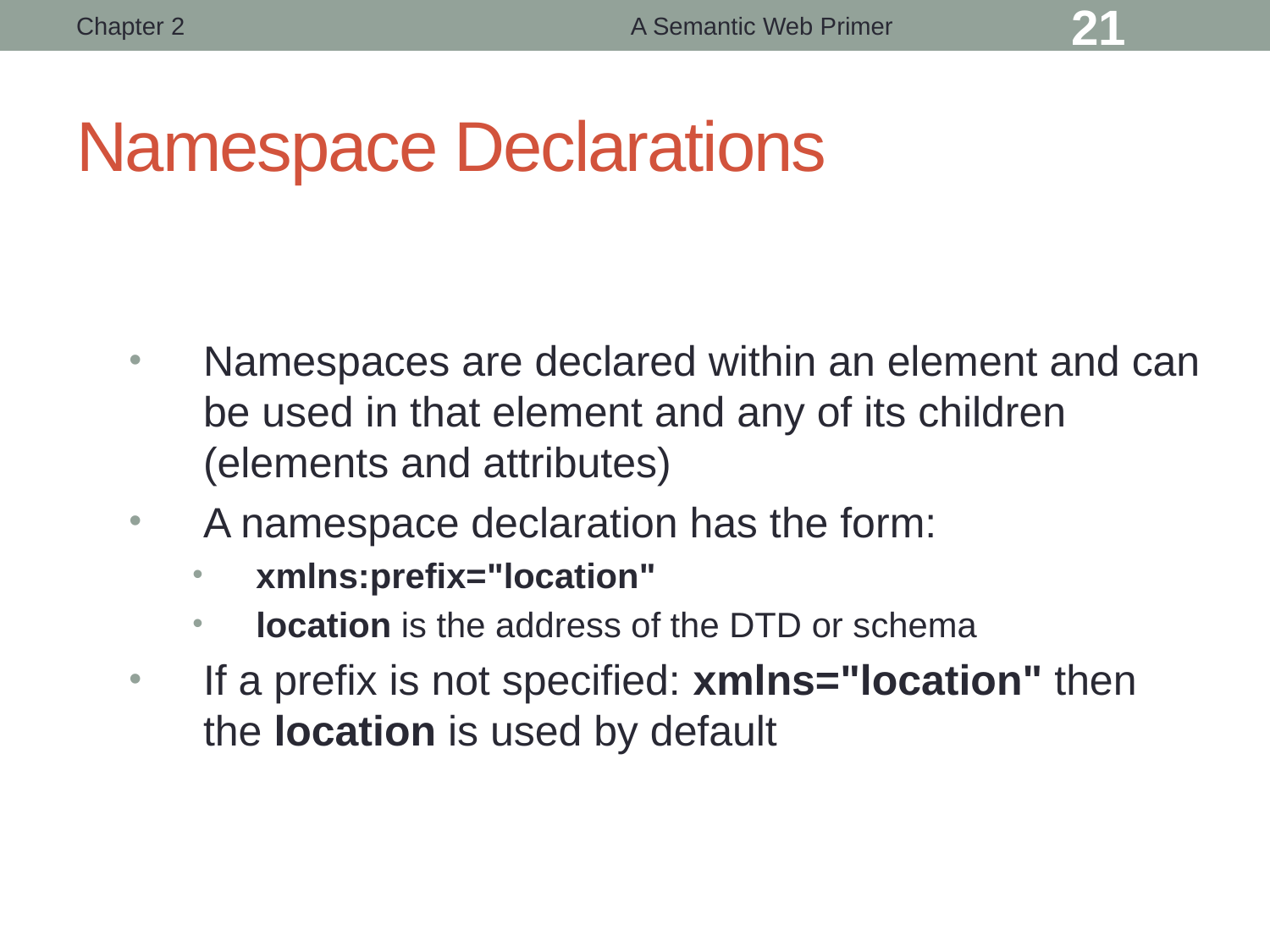

Chapter 2
A Semantic Web Primer
21
# Namespace Declarations
Namespaces are declared within an element and can be used in that element and any of its children (elements and attributes)
A namespace declaration has the form:
xmlns:prefix="location"
location is the address of the DTD or schema
If a prefix is not specified: xmlns="location" then the location is used by default